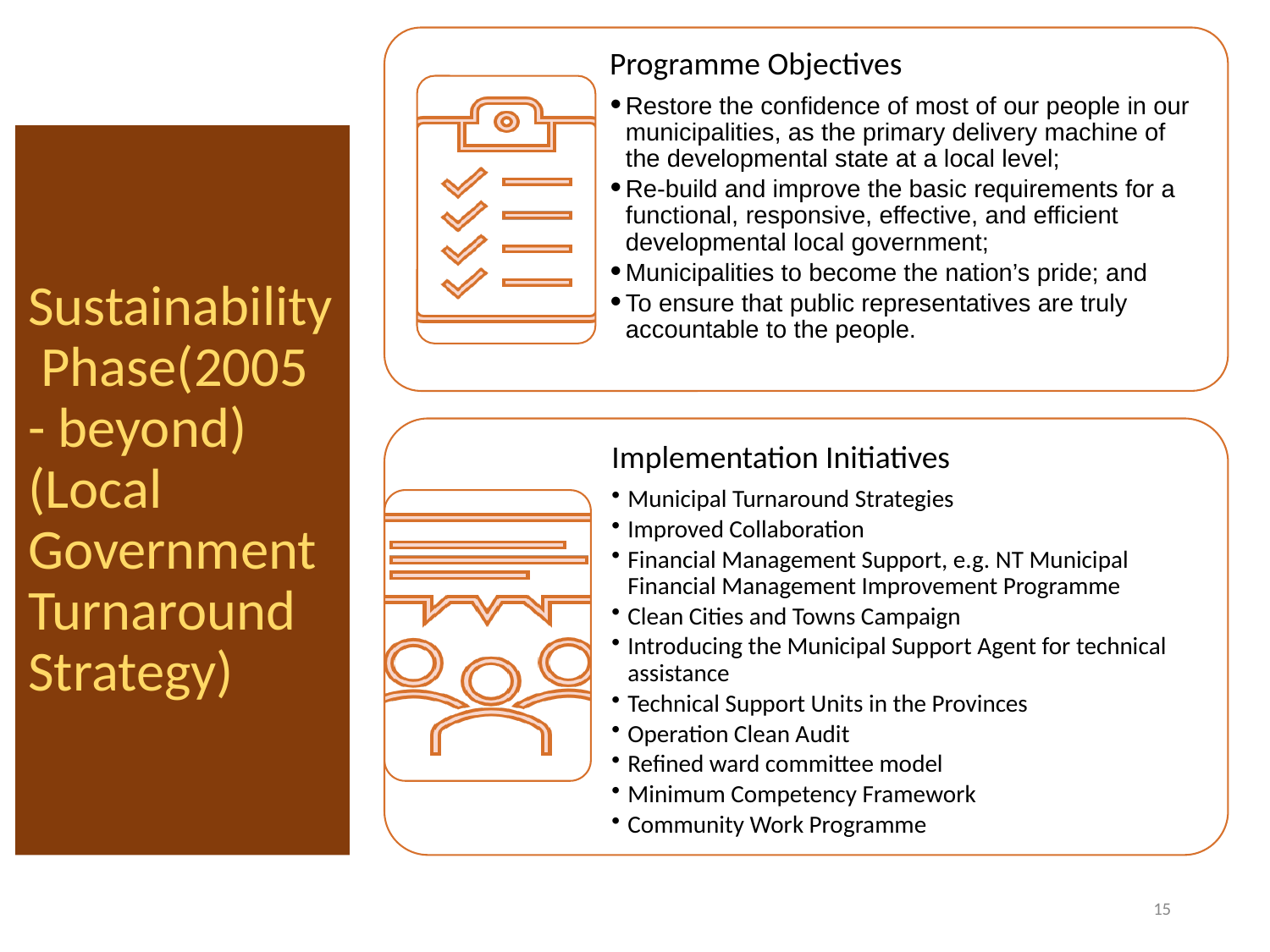

Programme Objectives
Restore the confidence of most of our people in our municipalities, as the primary delivery machine of the developmental state at a local level;
Re-build and improve the basic requirements for a functional, responsive, effective, and efficient developmental local government;
Municipalities to become the nation’s pride; and
To ensure that public representatives are truly accountable to the people.
Implementation Initiatives
Municipal Turnaround Strategies
Improved Collaboration
Financial Management Support, e.g. NT Municipal Financial Management Improvement Programme
Clean Cities and Towns Campaign
Introducing the Municipal Support Agent for technical assistance
Technical Support Units in the Provinces
Operation Clean Audit
Refined ward committee model
Minimum Competency Framework
Community Work Programme
# Sustainability  Phase(2005 - beyond) (Local Government Turnaround Strategy)
15